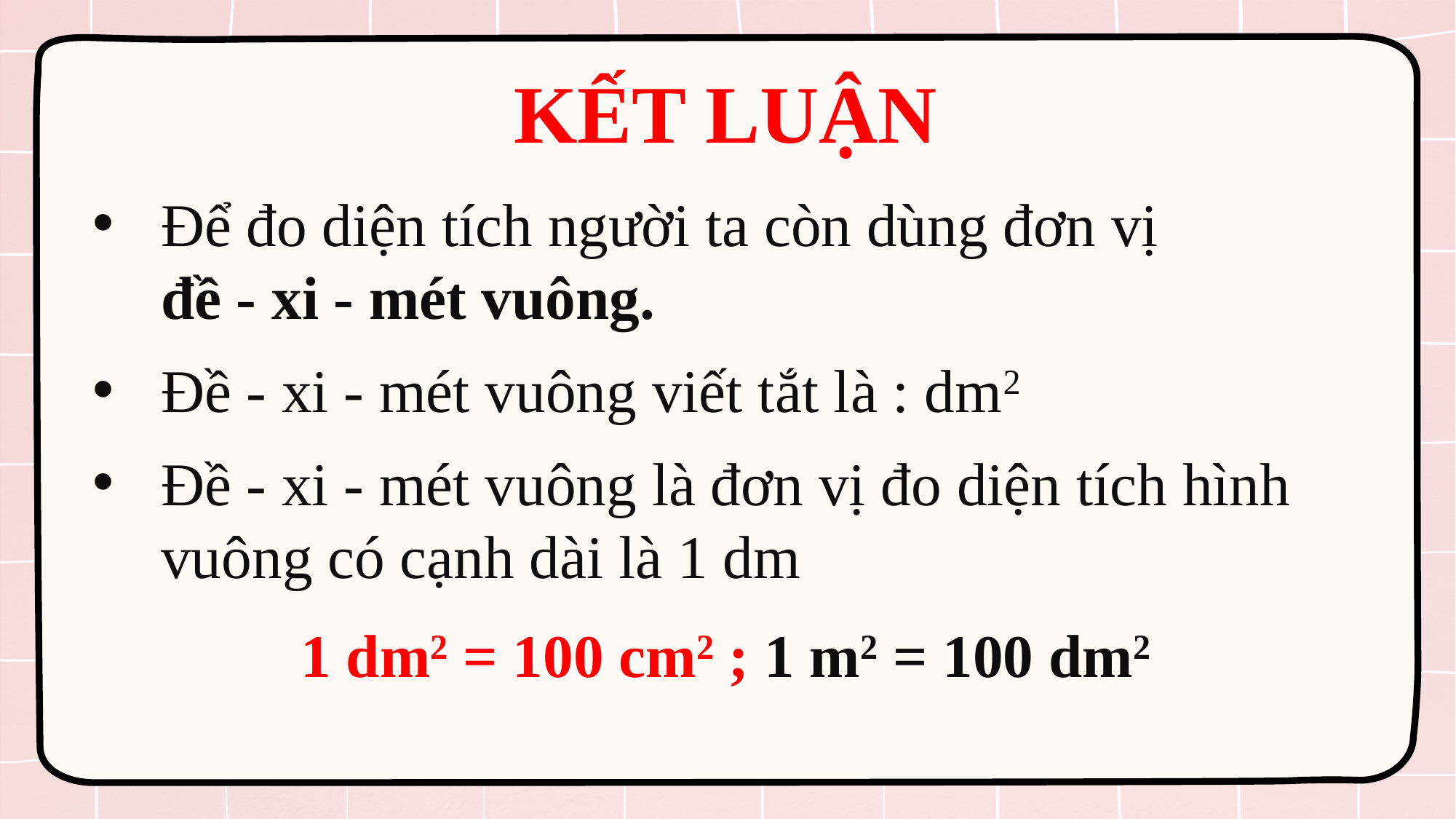

KẾT LUẬN
Để đo diện tích người ta còn dùng đơn vị đề - xi - mét vuông.
Đề - xi - mét vuông viết tắt là : dm2
Đề - xi - mét vuông là đơn vị đo diện tích hình vuông có cạnh dài là 1 dm
1 dm2 = 100 cm2 ; 1 m2 = 100 dm2